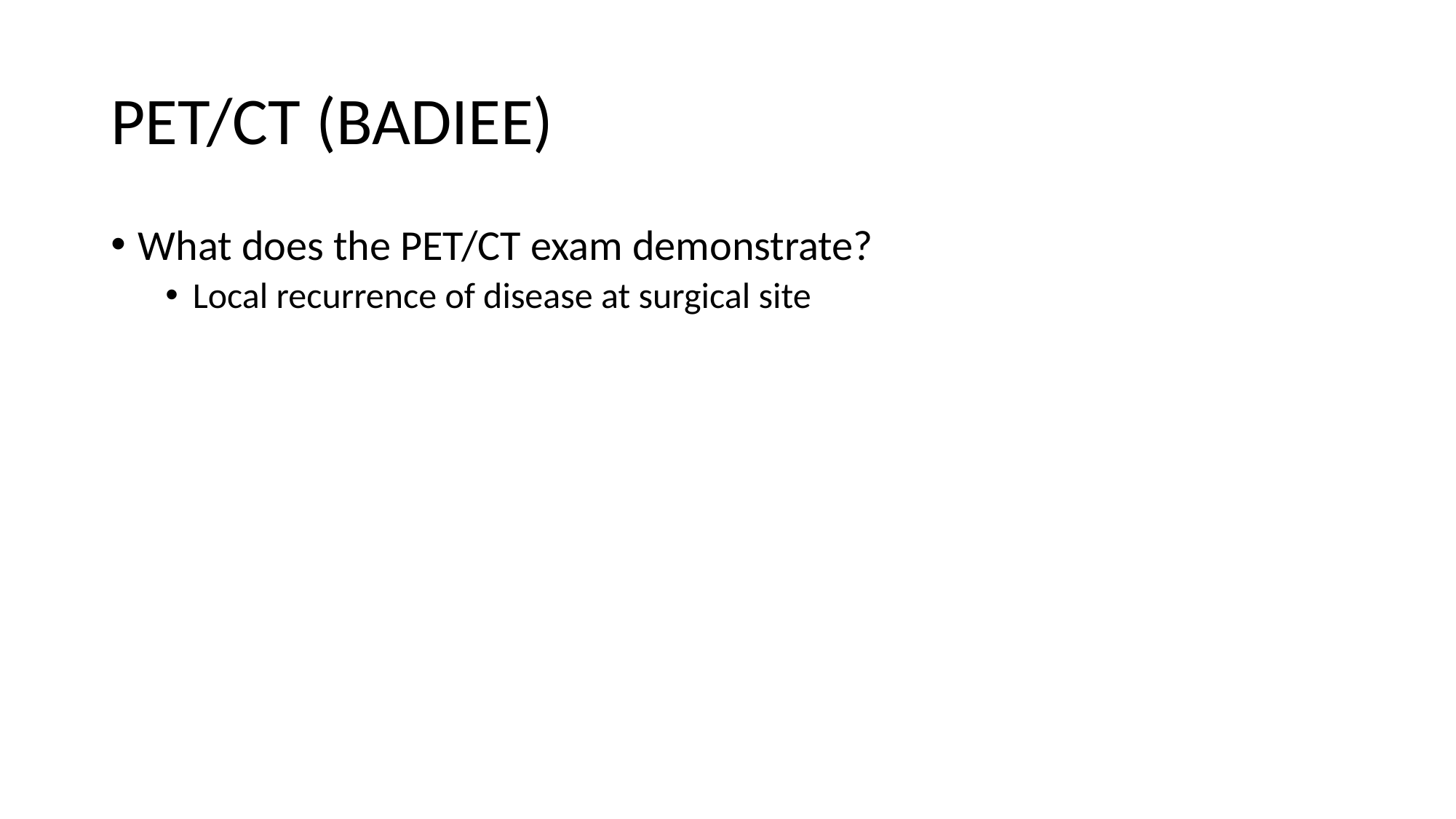

# PET/CT (BADIEE)
What does the PET/CT exam demonstrate?
Local recurrence of disease at surgical site